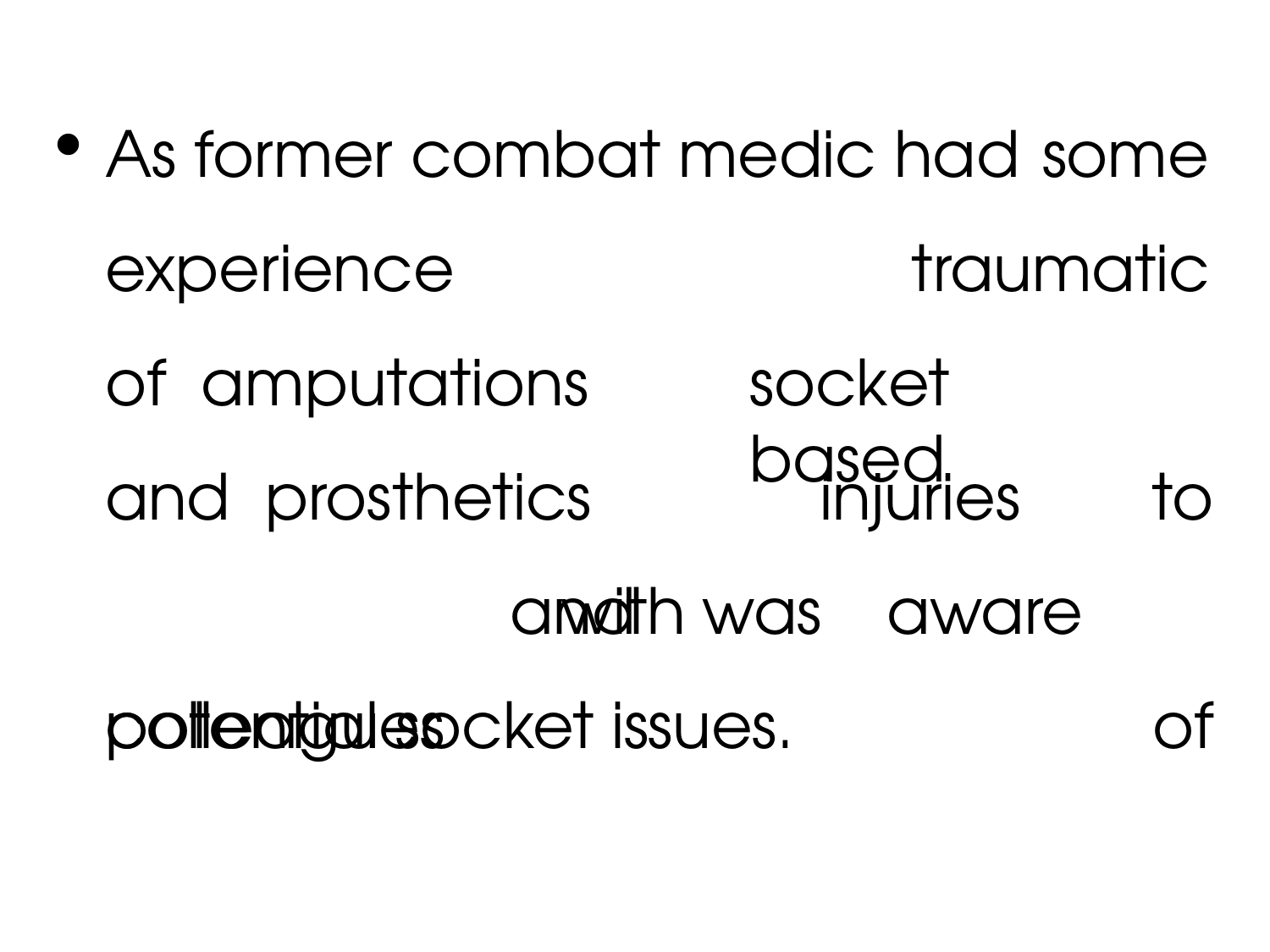

As former combat medic had some
experience			of  amputations	and  prosthetics		with  colleagues
traumatic
socket	based
injuries	to  of
and	was
aware
potential socket issues.